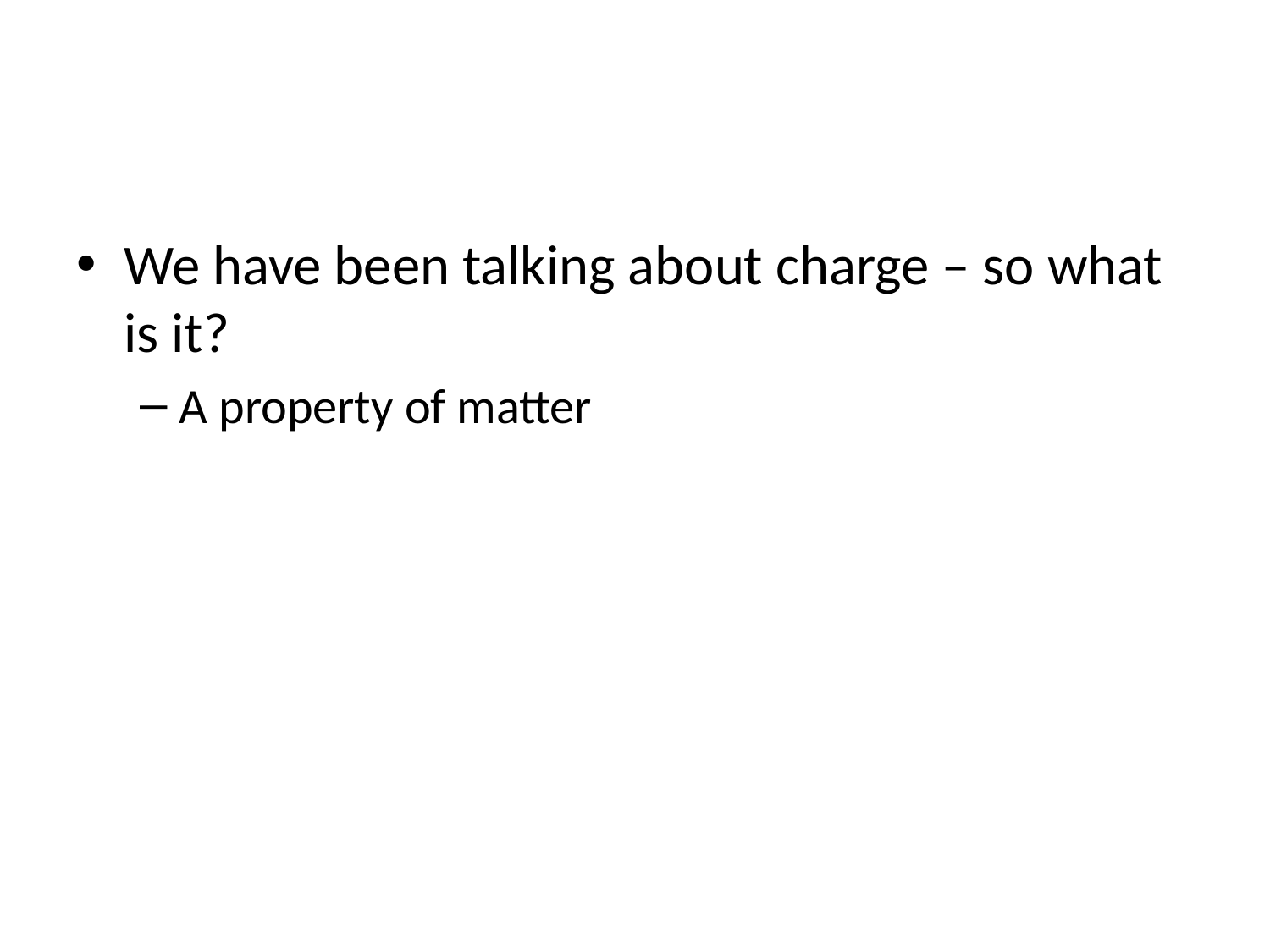

#
We have been talking about charge – so what is it?
A property of matter